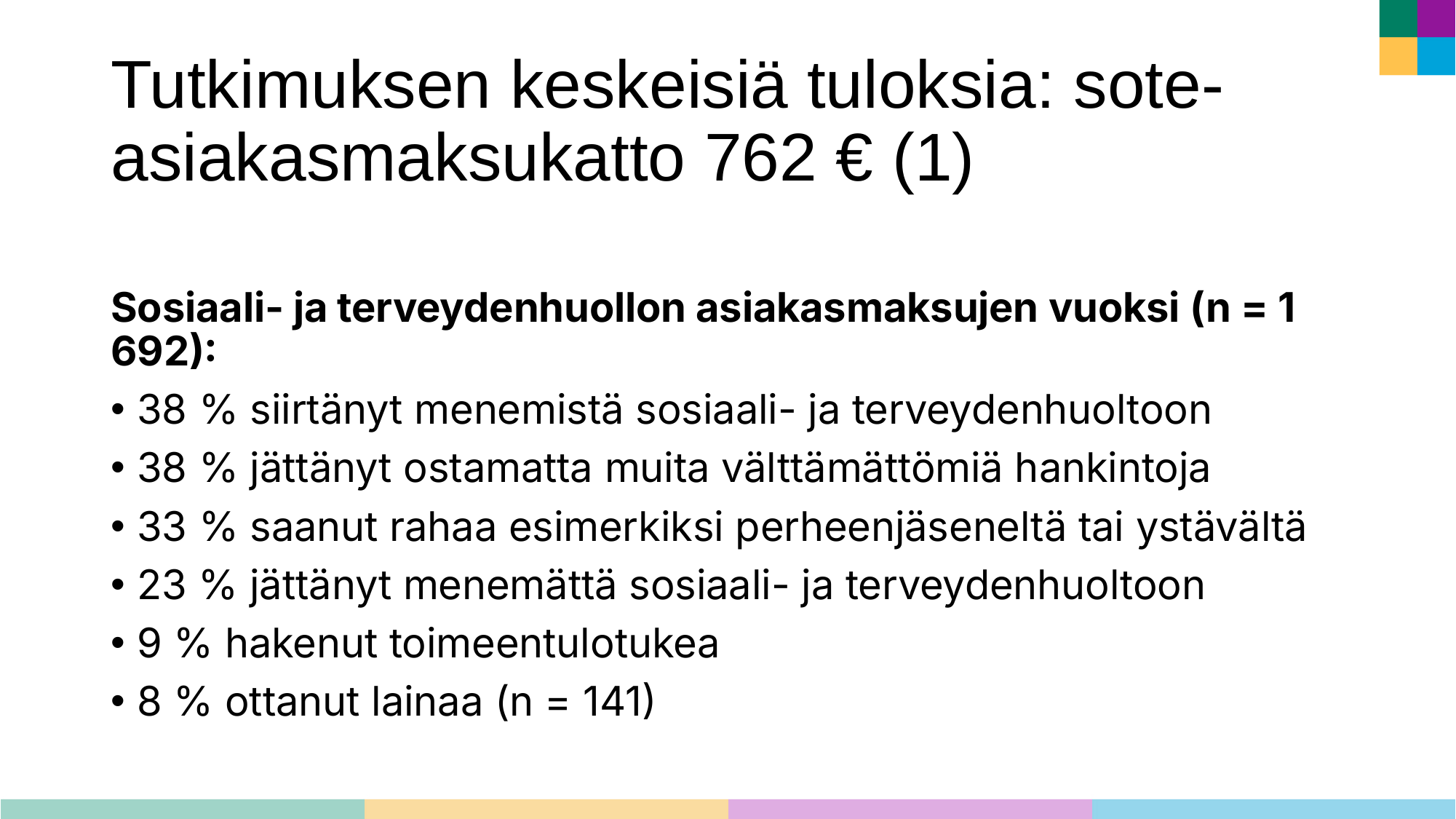

# Tutkimuksen keskeisiä tuloksia: sote-asiakasmaksukatto 762 € (1)

Sosiaali- ja terveydenhuollon asiakasmaksujen vuoksi (n = 1 692):
38 % siirtänyt menemistä sosiaali- ja terveydenhuoltoon
38 % jättänyt ostamatta muita välttämättömiä hankintoja
33 % saanut rahaa esimerkiksi perheenjäseneltä tai ystävältä
23 % jättänyt menemättä sosiaali- ja terveydenhuoltoon
9 % hakenut toimeentulotukea
8 % ottanut lainaa (n = 141)